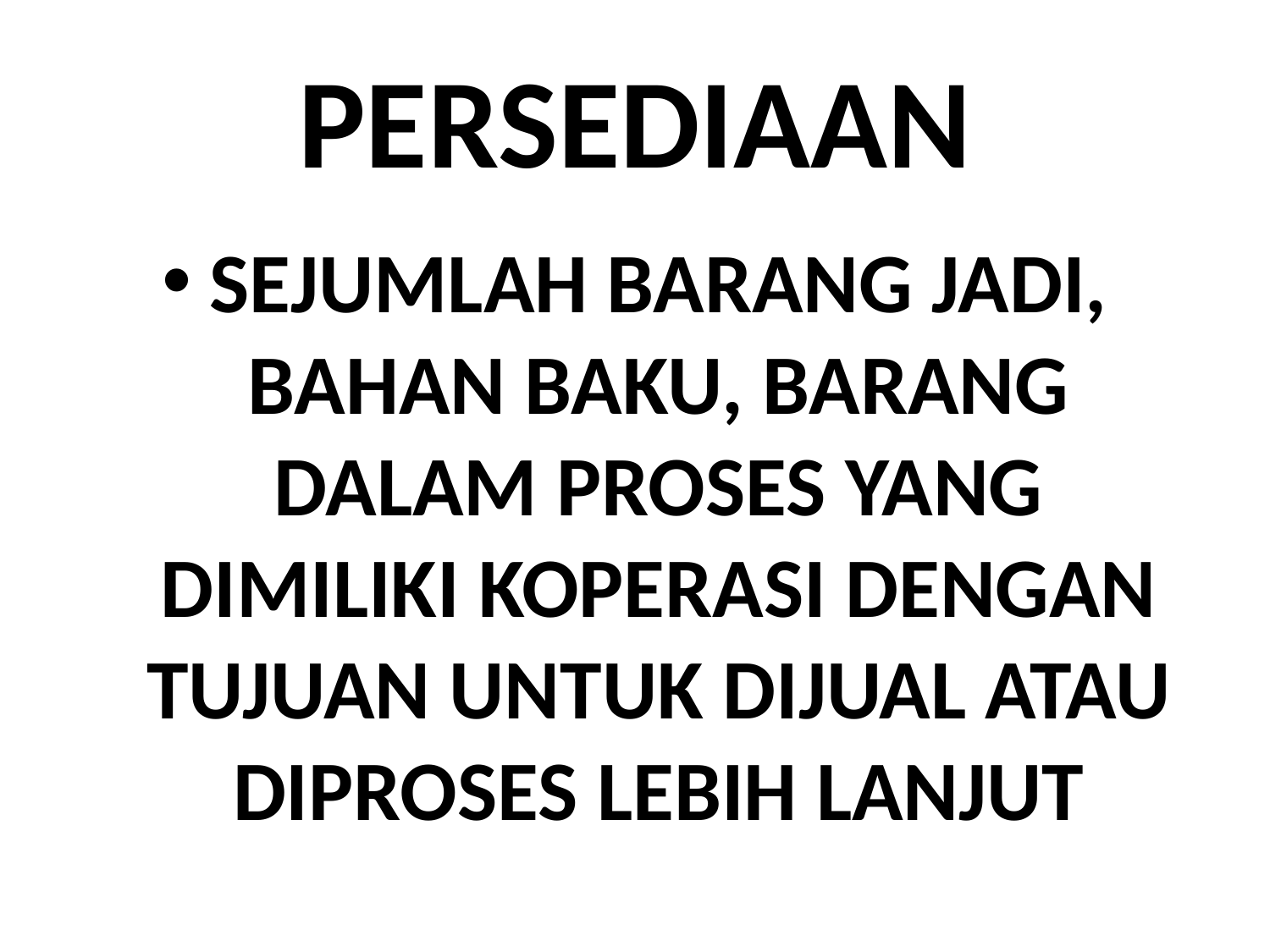

# PERSEDIAAN
SEJUMLAH BARANG JADI, BAHAN BAKU, BARANG DALAM PROSES YANG DIMILIKI KOPERASI DENGAN TUJUAN UNTUK DIJUAL ATAU DIPROSES LEBIH LANJUT